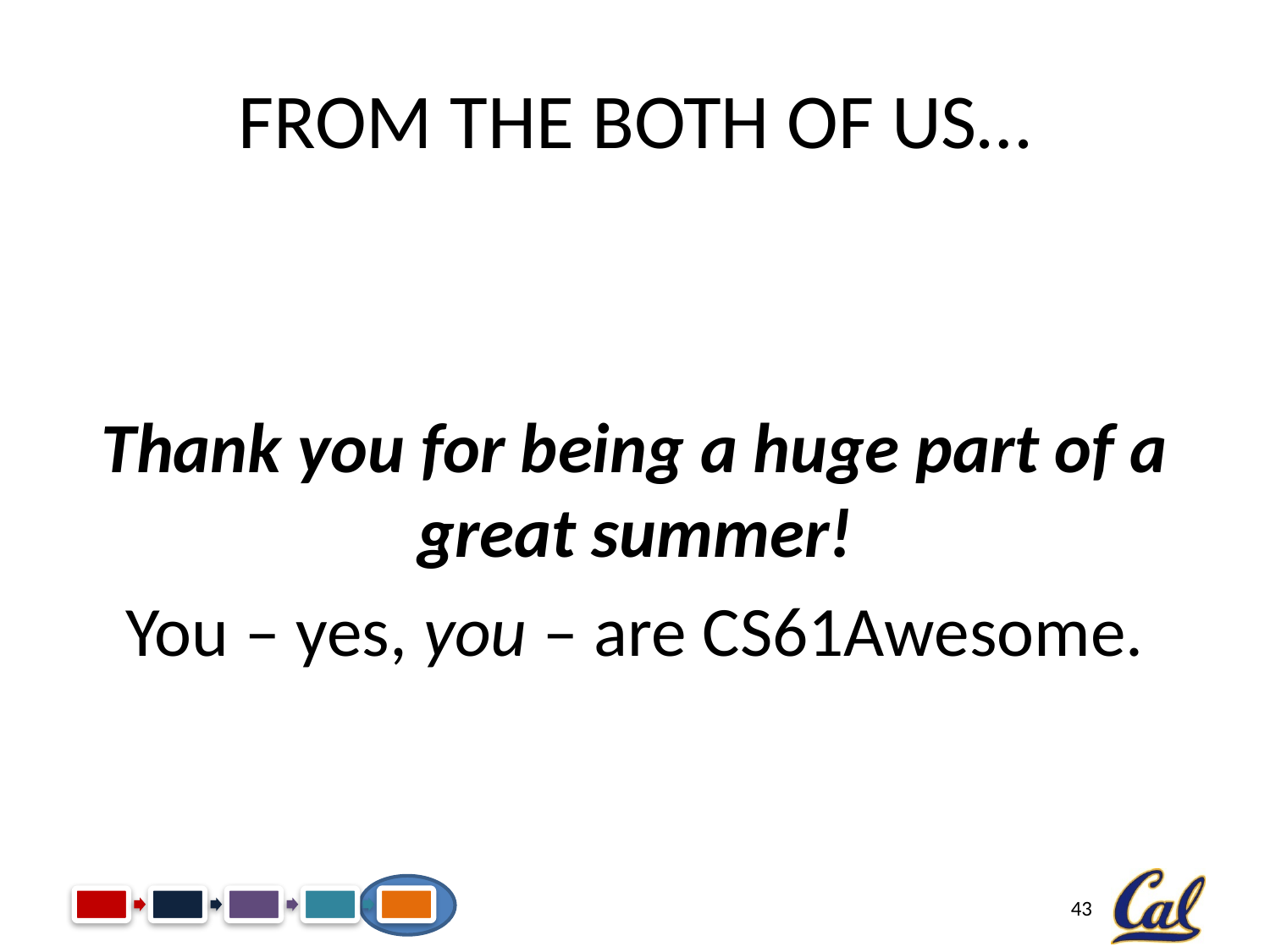

# From the Both of Us…
Thank you for being a huge part of a great summer!
You – yes, you – are CS61Awesome.